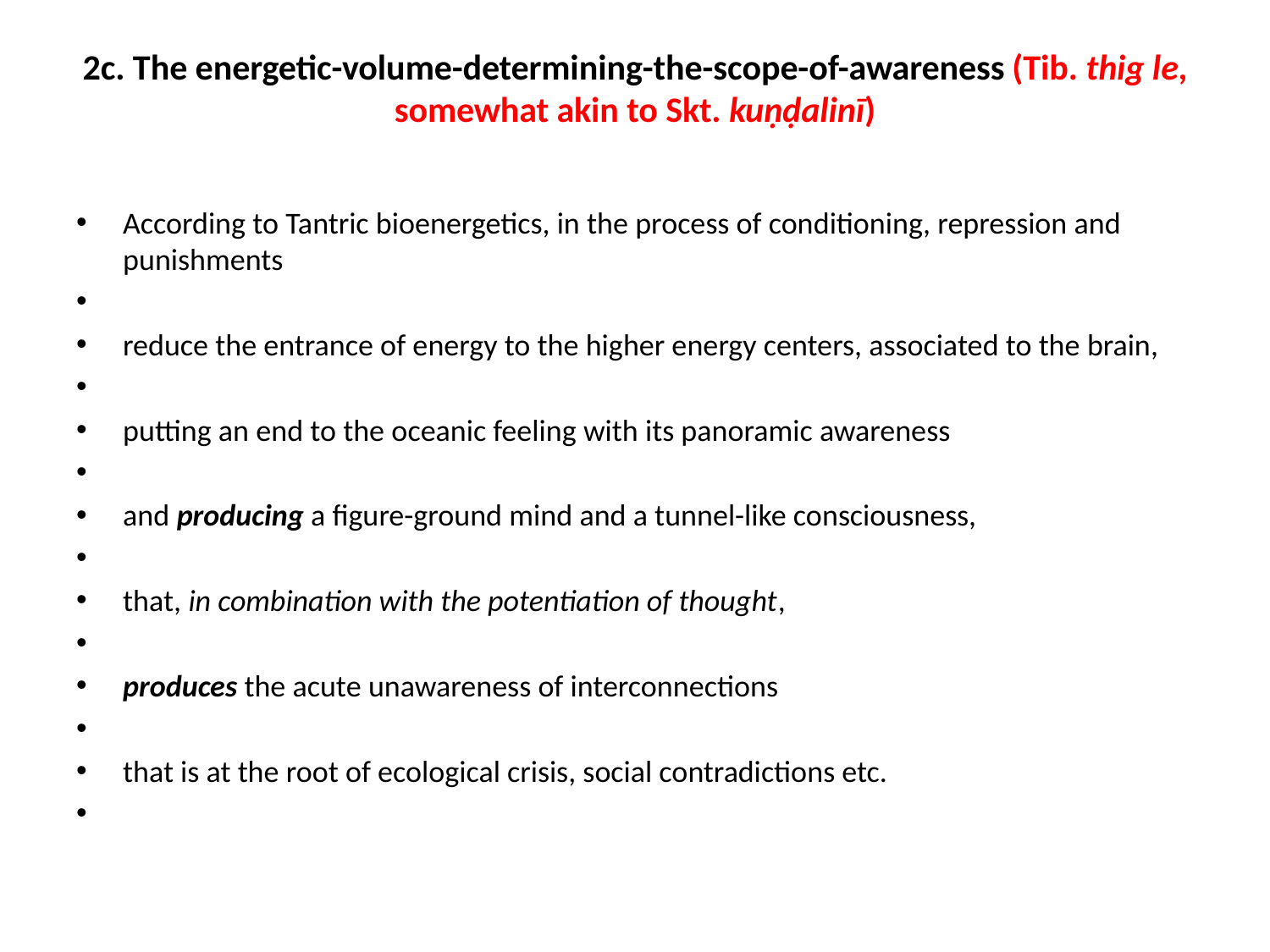

# 2c. The energetic-volume-determining-the-scope-of-awareness (Tib. thig le, somewhat akin to Skt. kuṇḍalinī)
According to Tantric bioenergetics, in the process of conditioning, repression and punishments

reduce the entrance of energy to the higher energy centers, associated to the brain,

putting an end to the oceanic feeling with its panoramic awareness

and producing a figure-ground mind and a tunnel-like consciousness,

that, in combination with the potentiation of thought,

produces the acute unawareness of interconnections

that is at the root of ecological crisis, social contradictions etc.